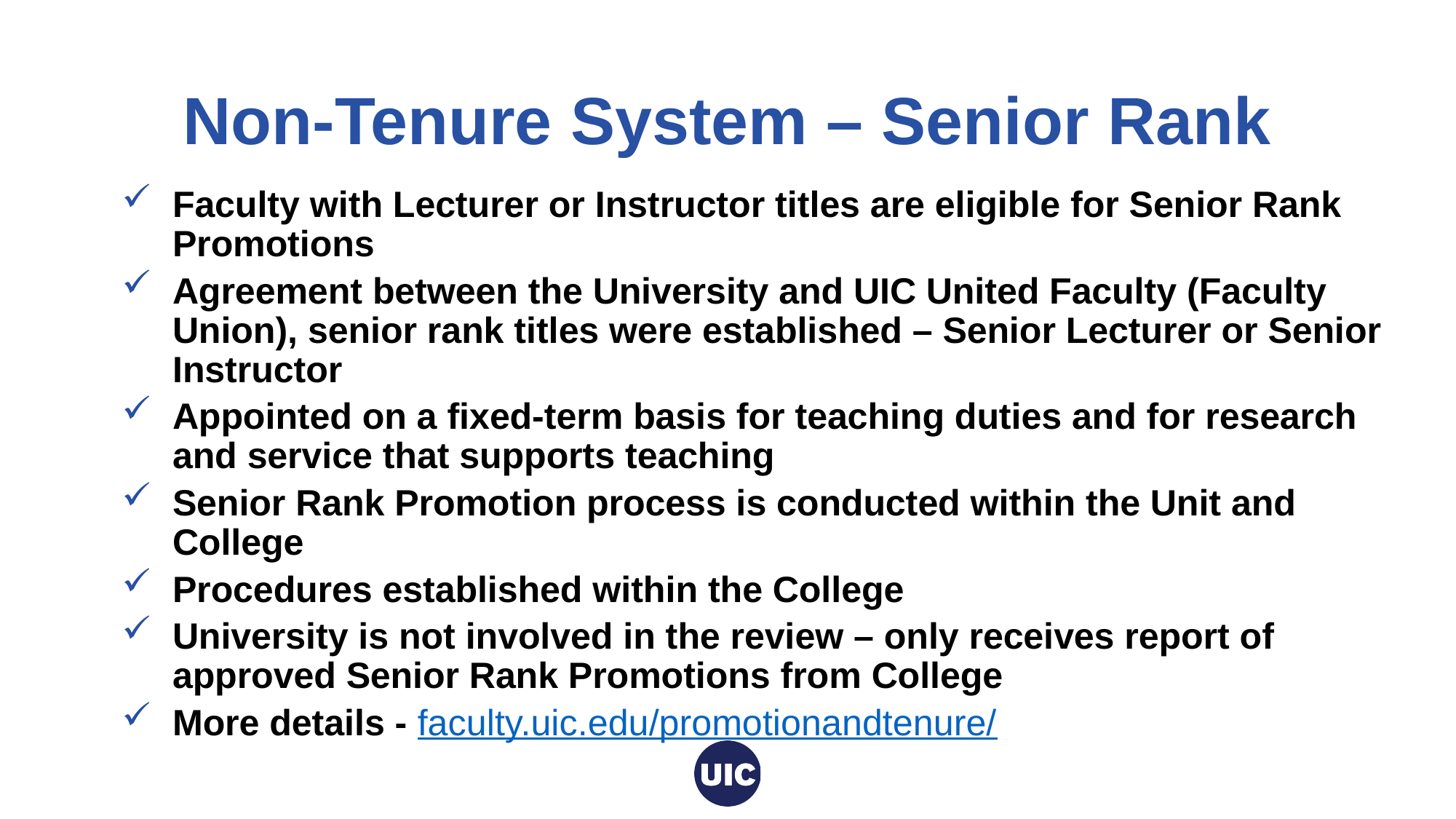

Office of the Vice Provost for Faculty Affairs
# Non-Tenure System – Senior Rank
Faculty with Lecturer or Instructor titles are eligible for Senior Rank Promotions
Agreement between the University and UIC United Faculty (Faculty Union), senior rank titles were established – Senior Lecturer or Senior Instructor
Appointed on a fixed-term basis for teaching duties and for research and service that supports teaching
Senior Rank Promotion process is conducted within the Unit and College
Procedures established within the College
University is not involved in the review – only receives report of approved Senior Rank Promotions from College
More details - faculty.uic.edu/promotionandtenure/